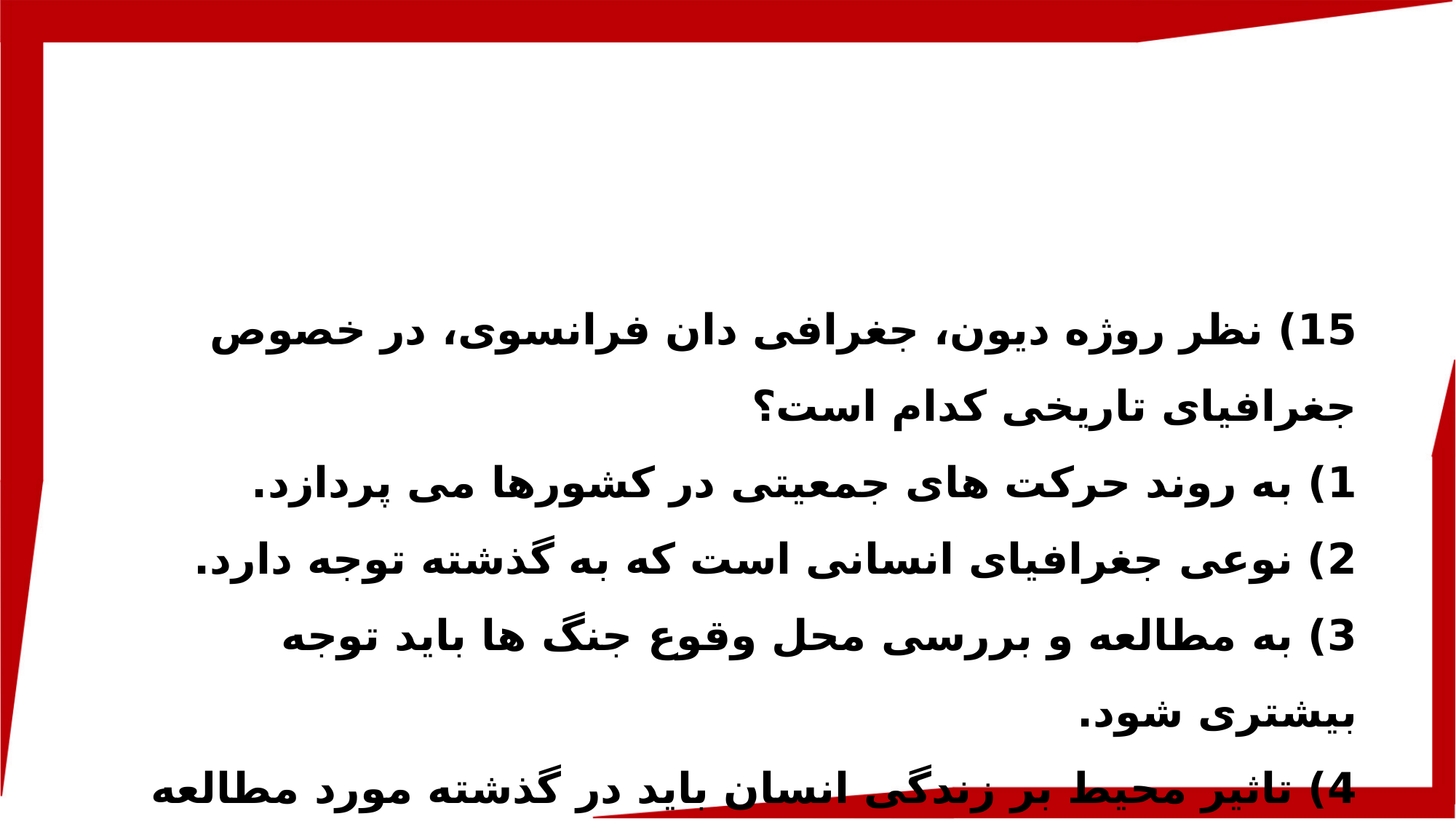

15) نظر روژه دیون، جغرافی دان فرانسوی، در خصوص جغرافیای تاریخی کدام است؟
1) به روند حرکت های جمعیتی در کشورها می پردازد.
2) نوعی جغرافیای انسانی است که به گذشته توجه دارد.
3) به مطالعه و بررسی محل وقوع جنگ ها باید توجه بیشتری شود.
4) تاثیر محیط بر زندگی انسان باید در گذشته مورد مطالعه قرار گیرد.